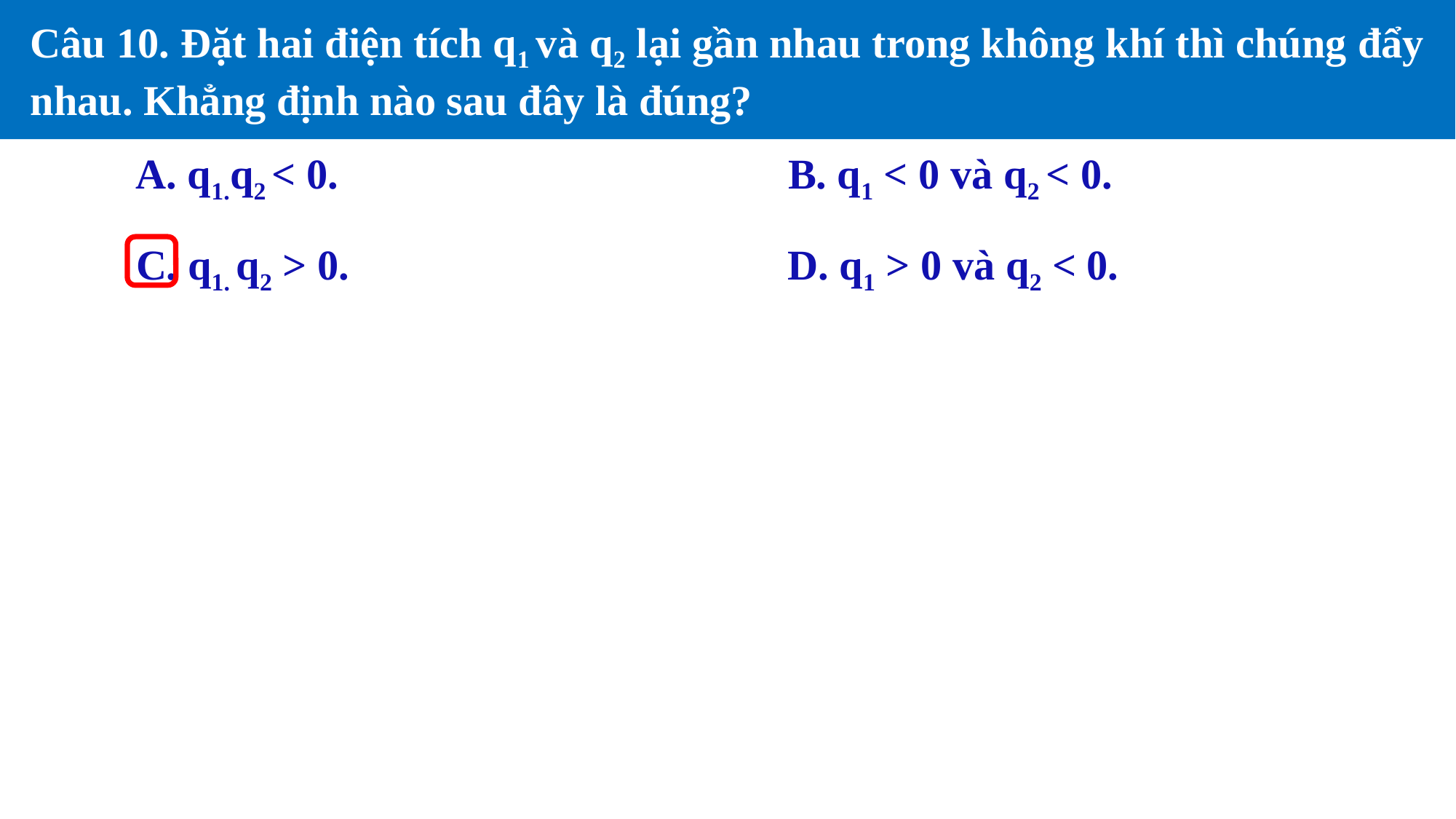

Câu 10. Đặt hai điện tích q1 và q2 lại gần nhau trong không khí thì chúng đẩy nhau. Khẳng định nào sau đây là đúng?
A. q1.q2 < 0.
B. q1 < 0 và q2 < 0.
C. q1. q2 > 0.
D. q1 > 0 và q2 < 0.